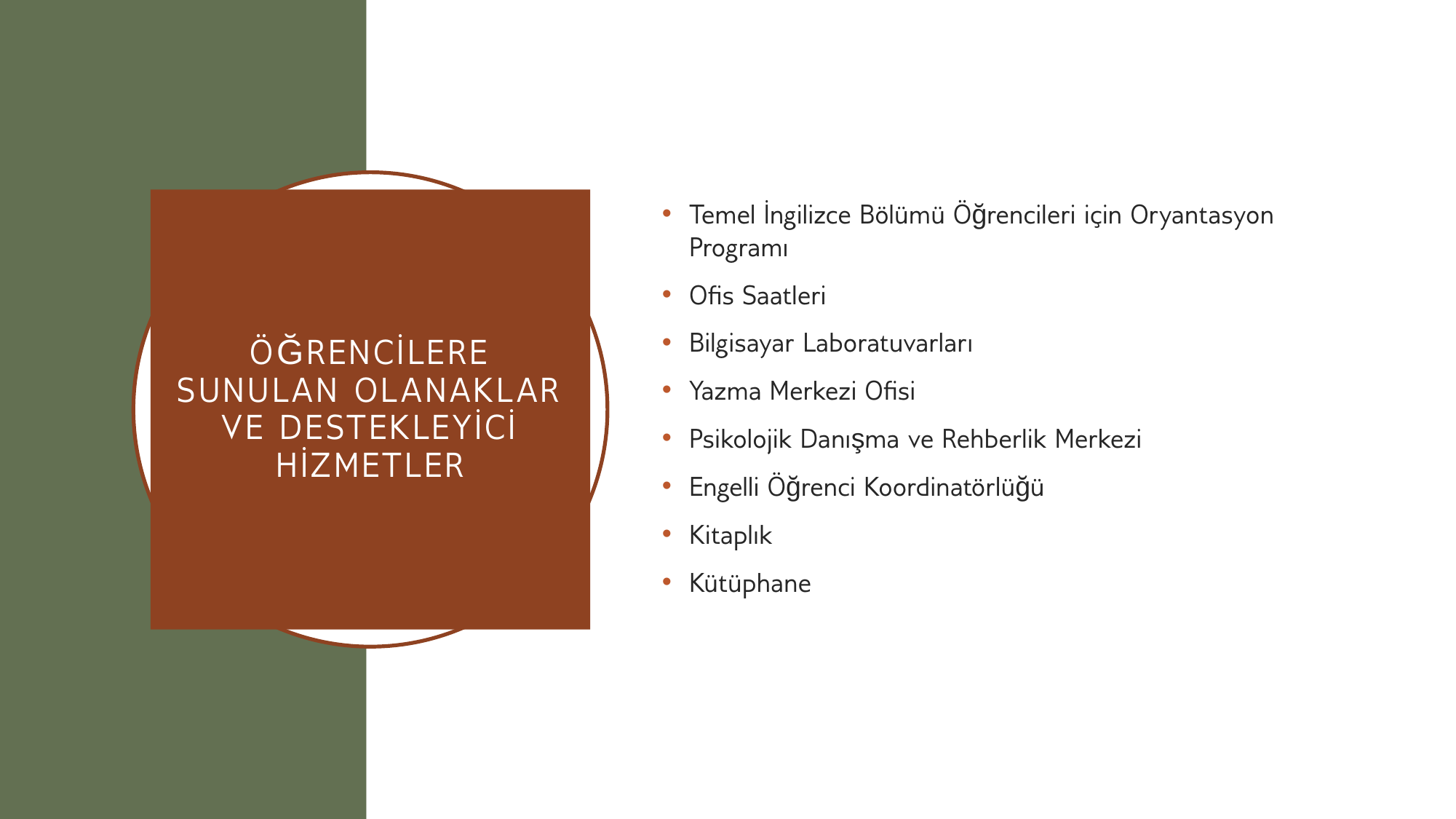

Temel İngilizce Bölümü Öğrencileri için Oryantasyon Programı
Ofis Saatleri
Bilgisayar Laboratuvarları
Yazma Merkezi Ofisi
Psikolojik Danışma ve Rehberlik Merkezi
Engelli Öğrenci Koordinatörlüğü
Kitaplık
Kütüphane

# ÖĞRENCİLERE SUNULAN OLANAKLAR ve DESTEKLEYİCİ HİZMETLER